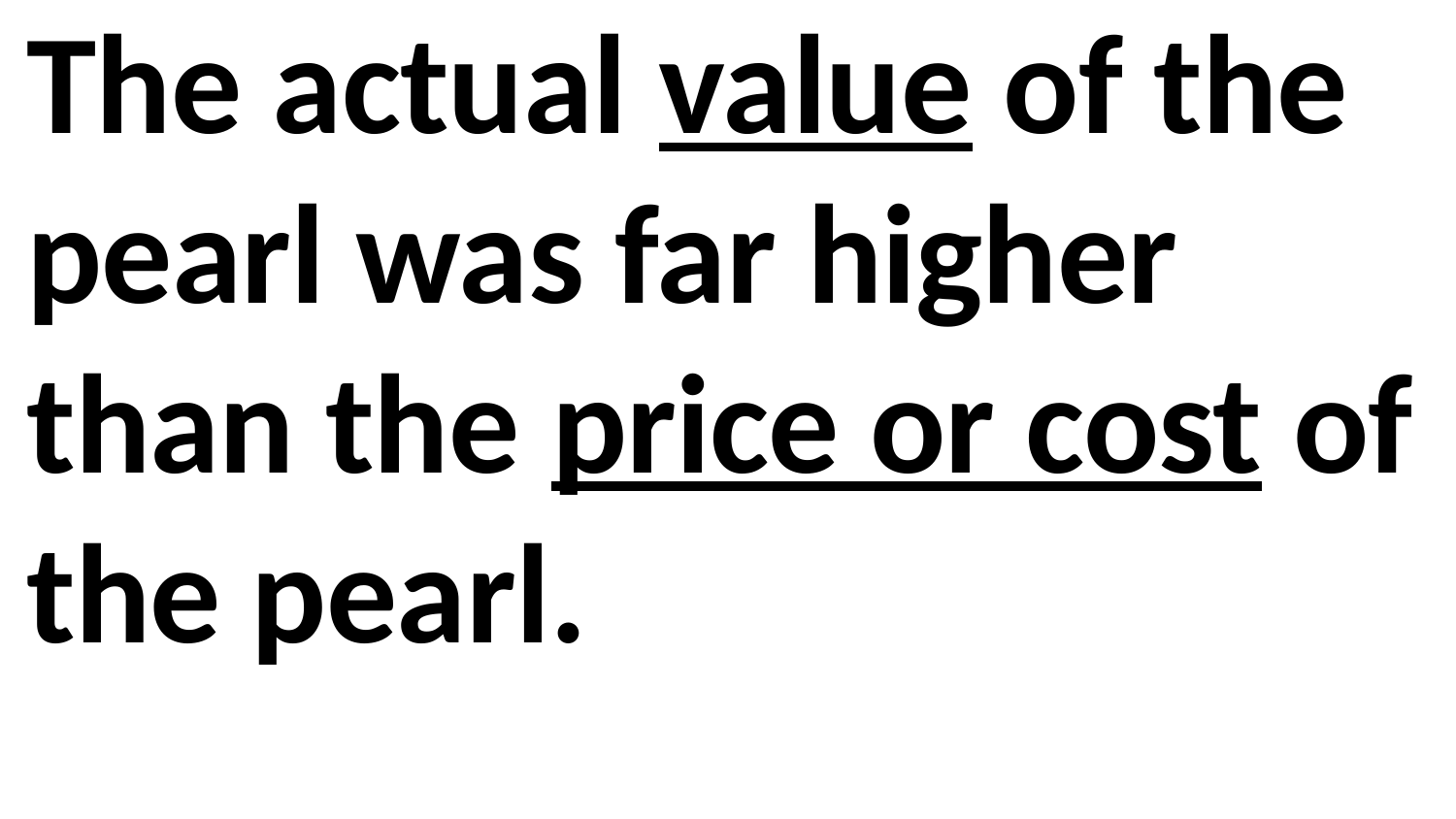

The actual value of the pearl was far higher than the price or cost of the pearl.